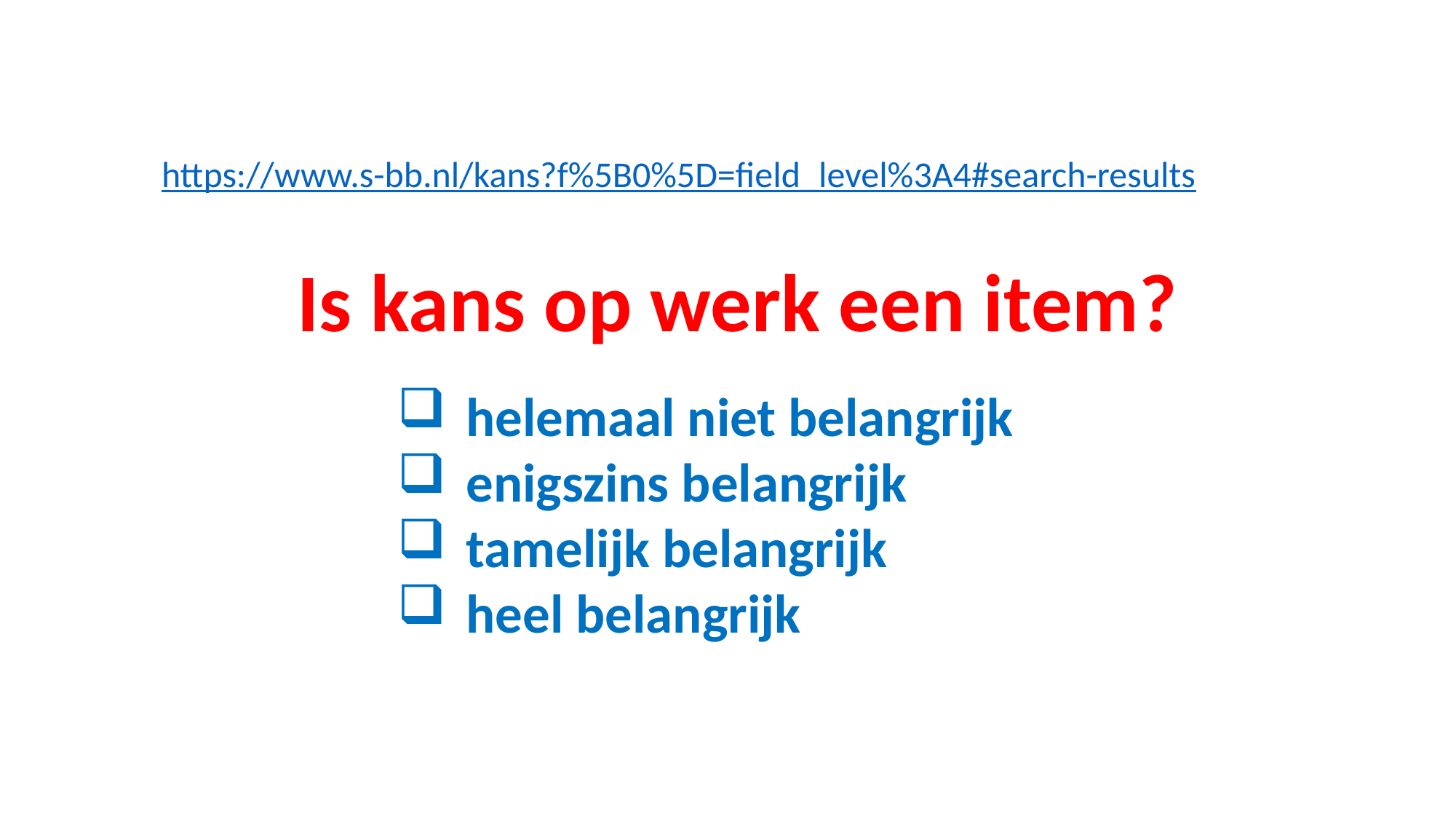

https://www.s-bb.nl/kans?f%5B0%5D=field_level%3A4#search-results

Is kans op werk een item?
helemaal niet belangrijk
enigszins belangrijk
tamelijk belangrijk
heel belangrijk